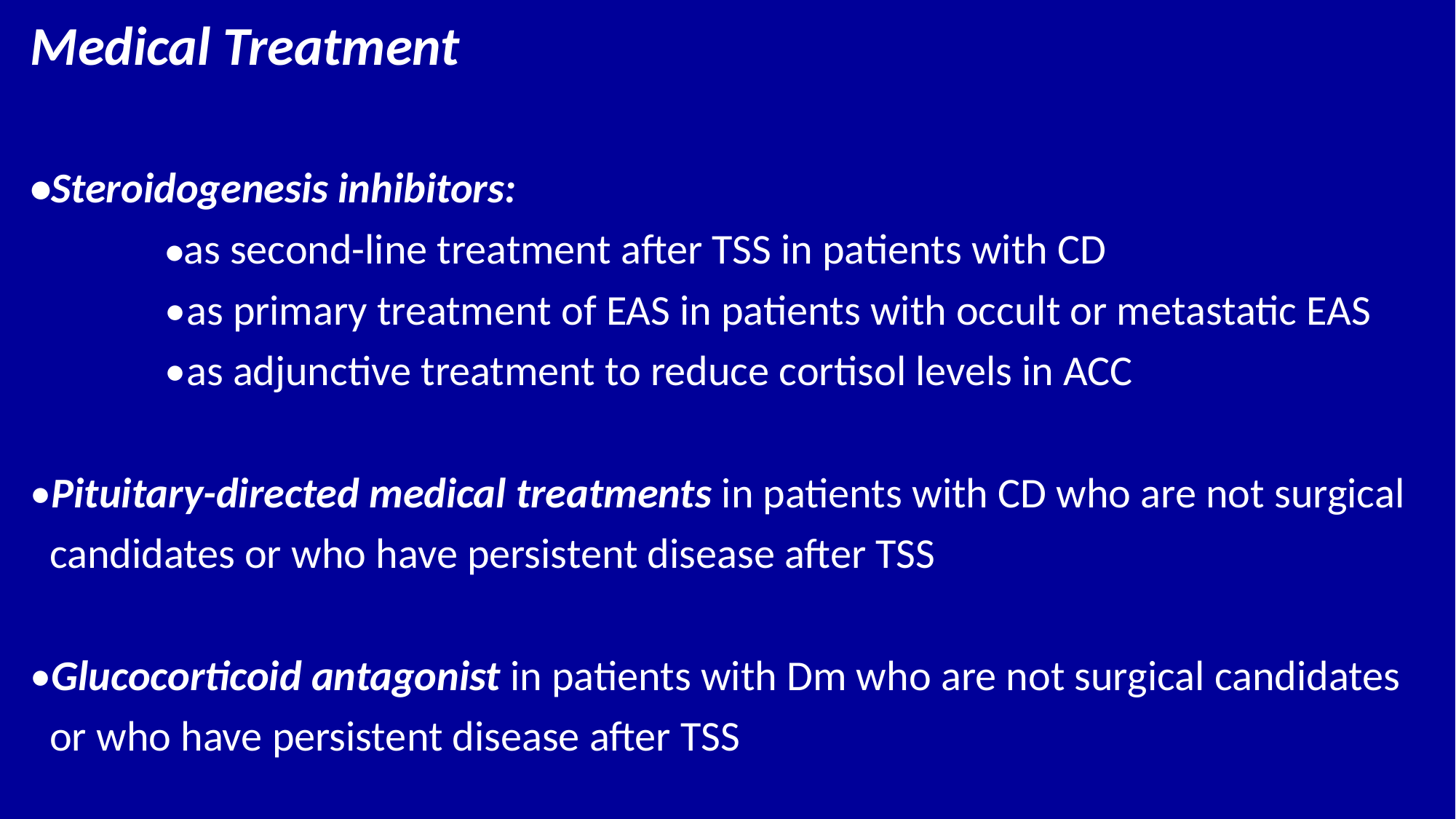

Medical Treatment

•Steroidogenesis inhibitors:
              •as second-line treatment after TSS in patients with CD
              •as primary treatment of EAS in patients with occult or metastatic EAS
              •as adjunctive treatment to reduce cortisol levels in ACC

•Pituitary-directed medical treatments in patients with CD who are not surgical
  candidates or who have persistent disease after TSS

•Glucocorticoid antagonist in patients with Dm who are not surgical candidates
  or who have persistent disease after TSS